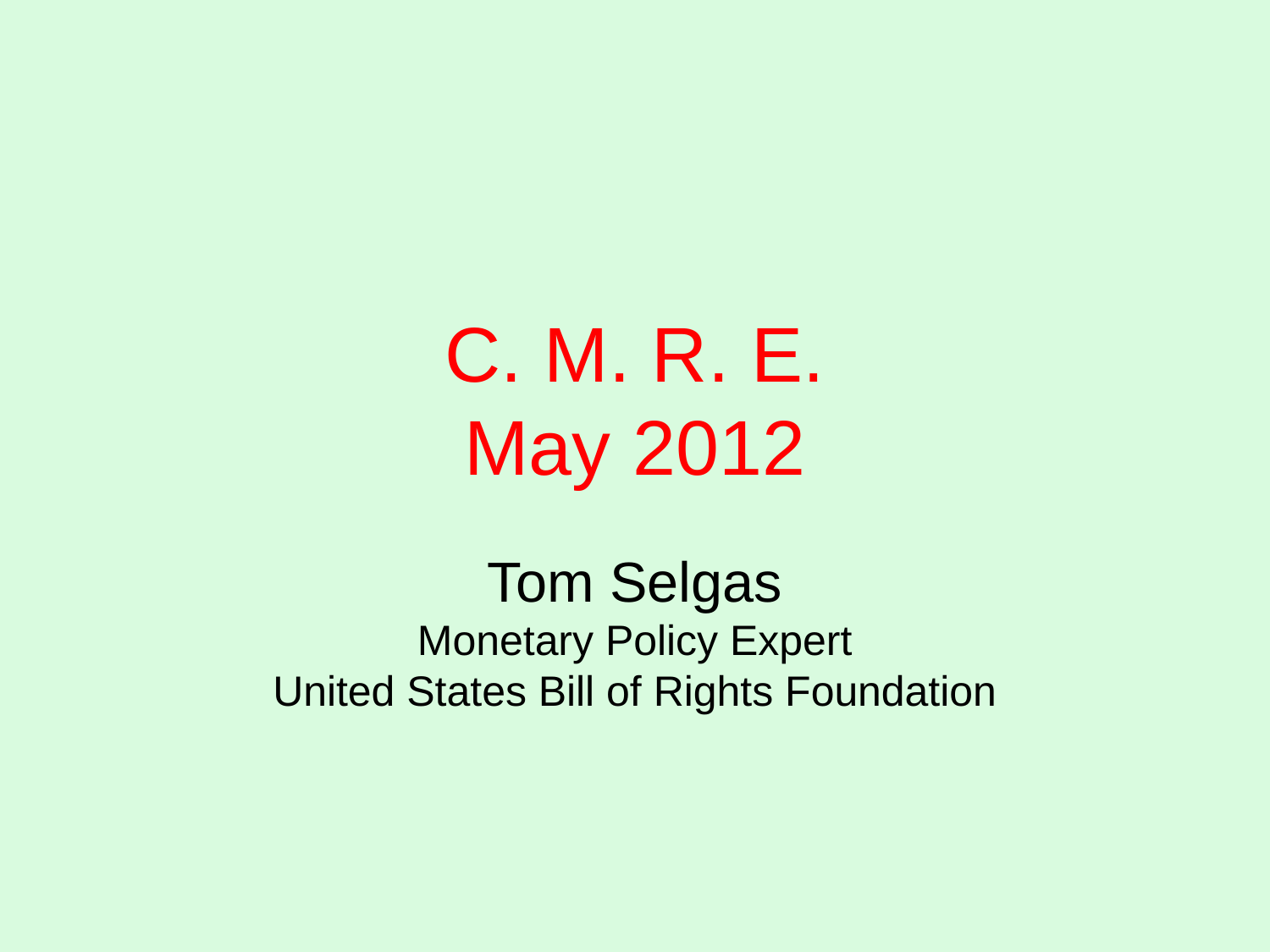

# C. M. R. E. May 2012
Tom Selgas
Monetary Policy Expert
United States Bill of Rights Foundation